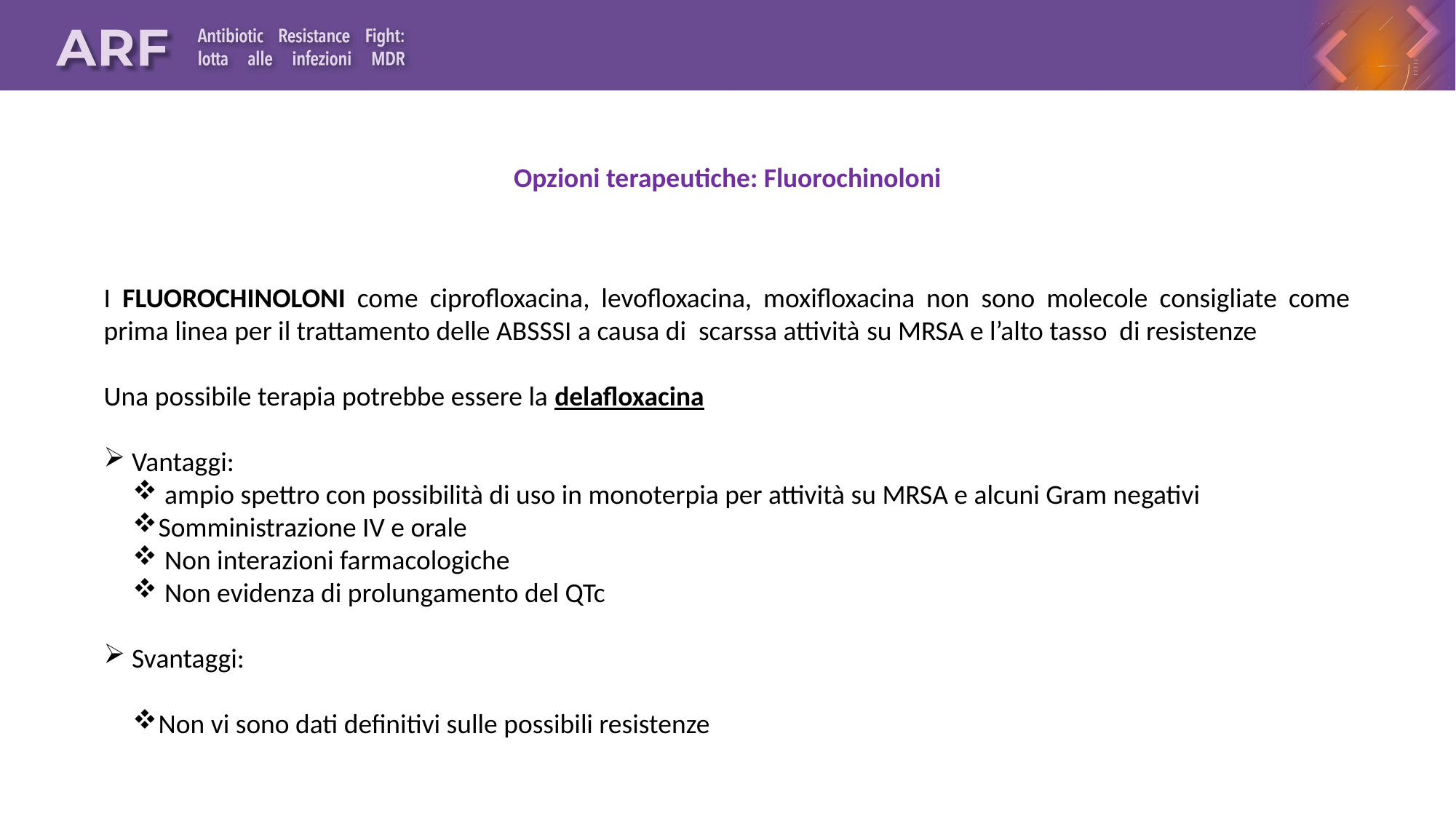

Opzioni terapeutiche: Fluorochinoloni
I FLUOROCHINOLONI come ciprofloxacina, levofloxacina, moxifloxacina non sono molecole consigliate come prima linea per il trattamento delle ABSSSI a causa di  scarssa attività su MRSA e l’alto tasso  di resistenze

Una possibile terapia potrebbe essere la delafloxacina

 Vantaggi:
 ampio spettro con possibilità di uso in monoterpia per attività su MRSA e alcuni Gram negativi
Somministrazione IV e orale
 Non interazioni farmacologiche
 Non evidenza di prolungamento del QTc

 Svantaggi:

Non vi sono dati definitivi sulle possibili resistenze